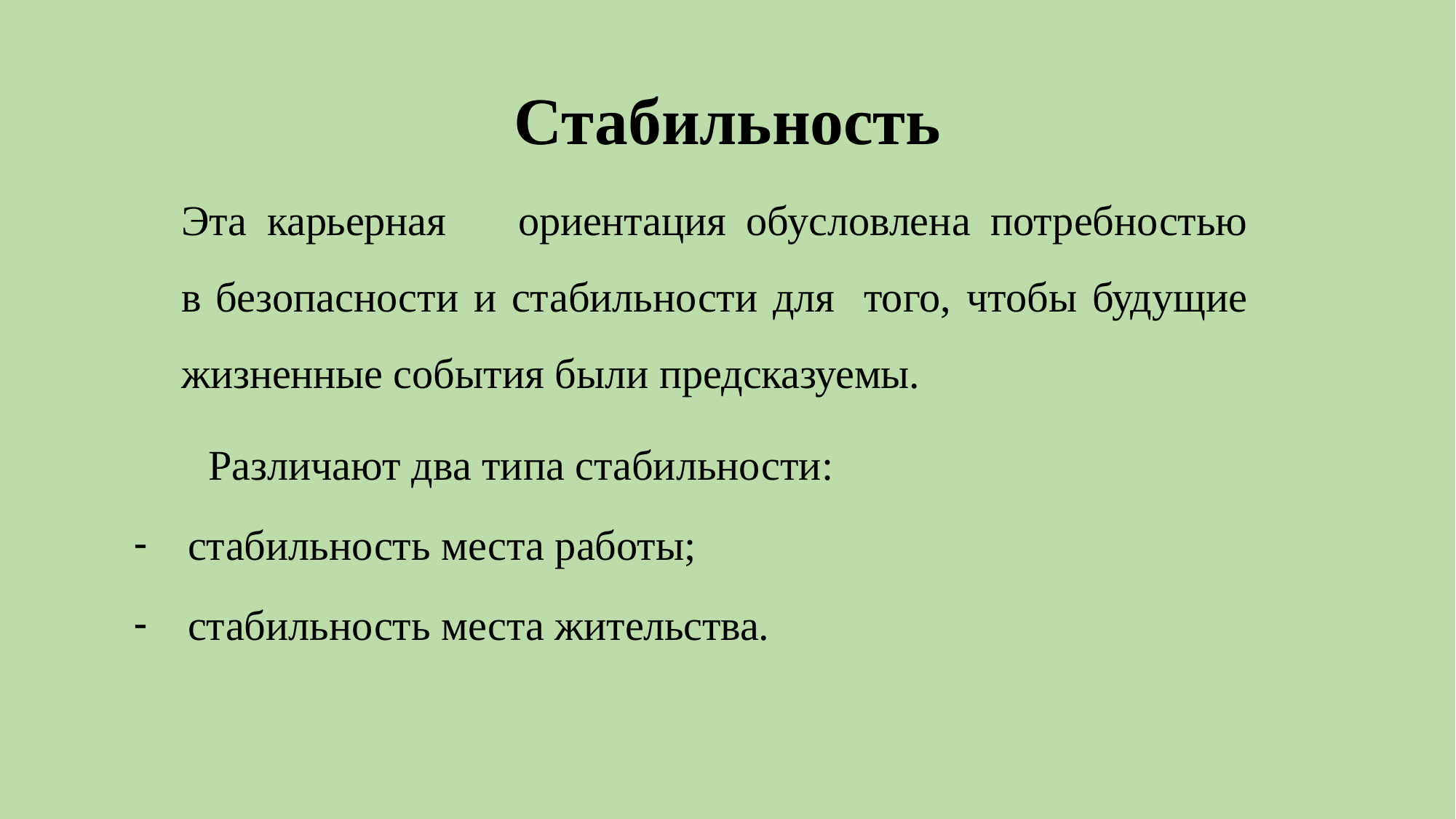

# Стабильность
Эта карьерная	ориентация обусловлена потребностью в безопасности и стабильности для  того, чтобы будущие жизненные события были предсказуемы.
	Различают два типа стабильности:
стабильность места работы;
стабильность места жительства.